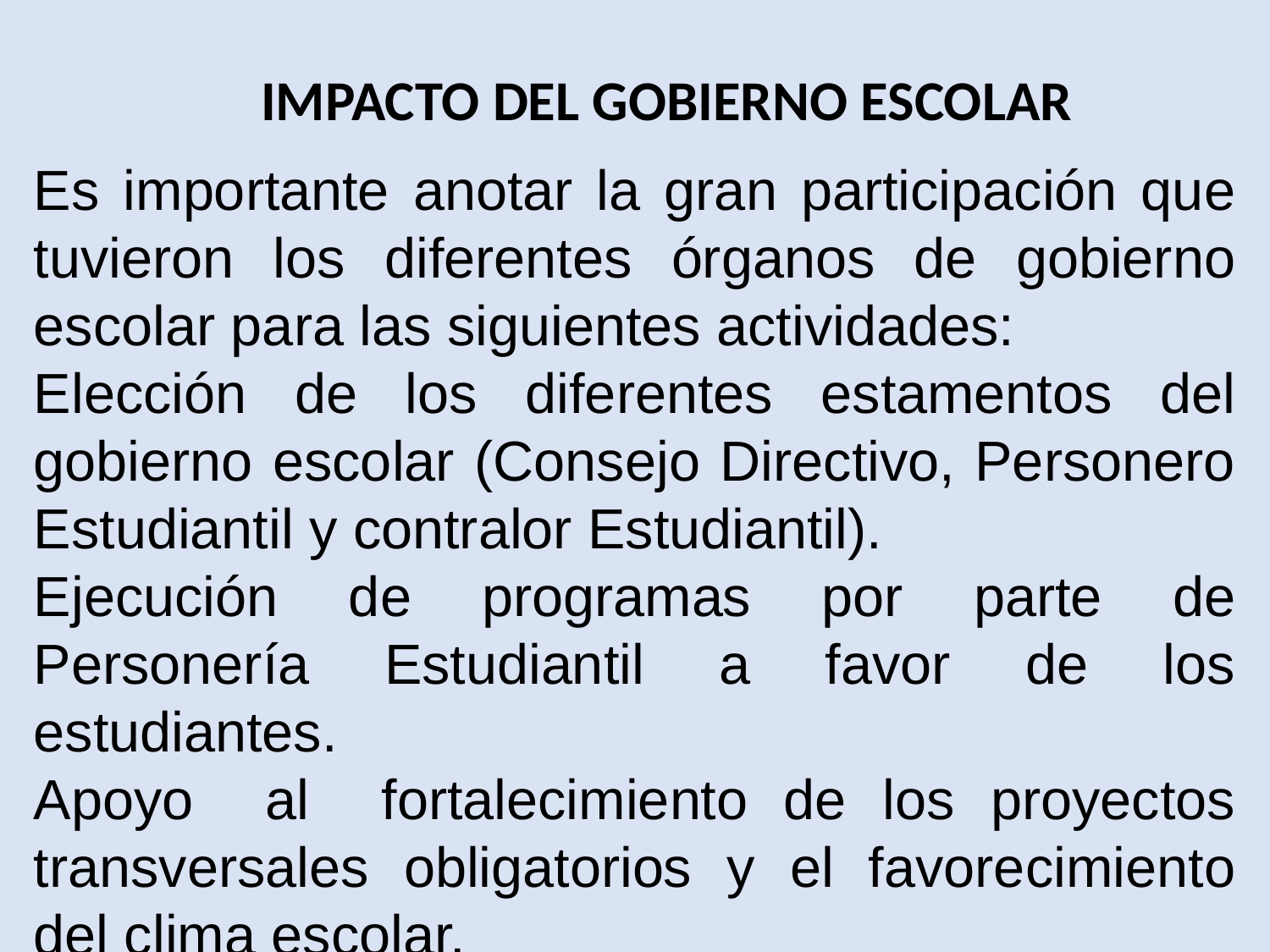

IMPACTO DEL GOBIERNO ESCOLAR

Es importante anotar la gran participación que tuvieron los diferentes órganos de gobierno escolar para las siguientes actividades:
Elección de los diferentes estamentos del gobierno escolar (Consejo Directivo, Personero Estudiantil y contralor Estudiantil).
Ejecución de programas por parte de Personería Estudiantil a favor de los estudiantes.
Apoyo  al  fortalecimiento de los proyectos transversales obligatorios y el favorecimiento del clima escolar.